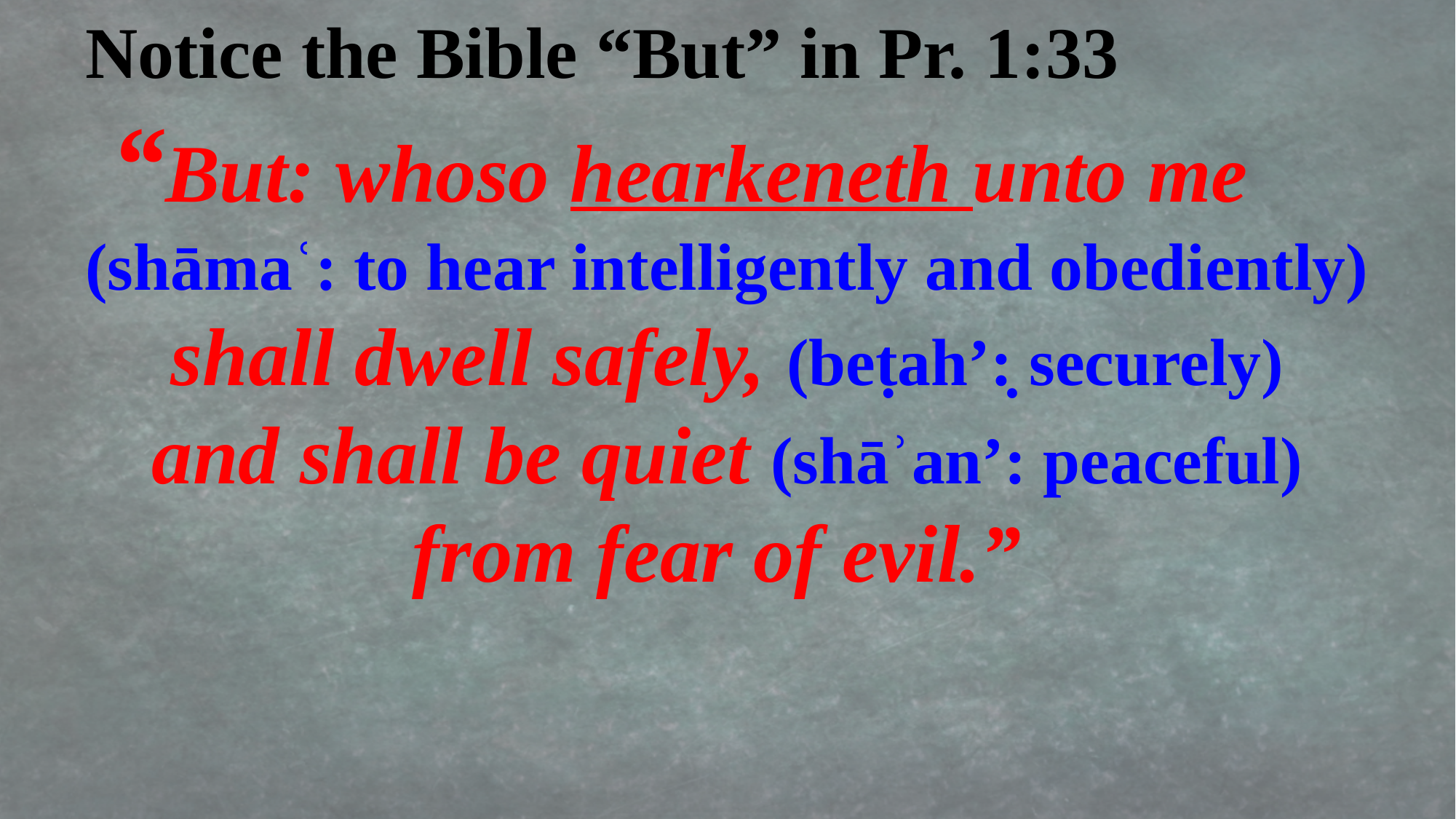

Notice the Bible “But” in Pr. 1:33
     “But: whoso hearkeneth unto me
(shāmaʿ: to hear intelligently and obediently)
shall dwell safely, (beṭah’:̣ securely)
and shall be quiet (shāʾan’: peaceful)
from fear of evil.”